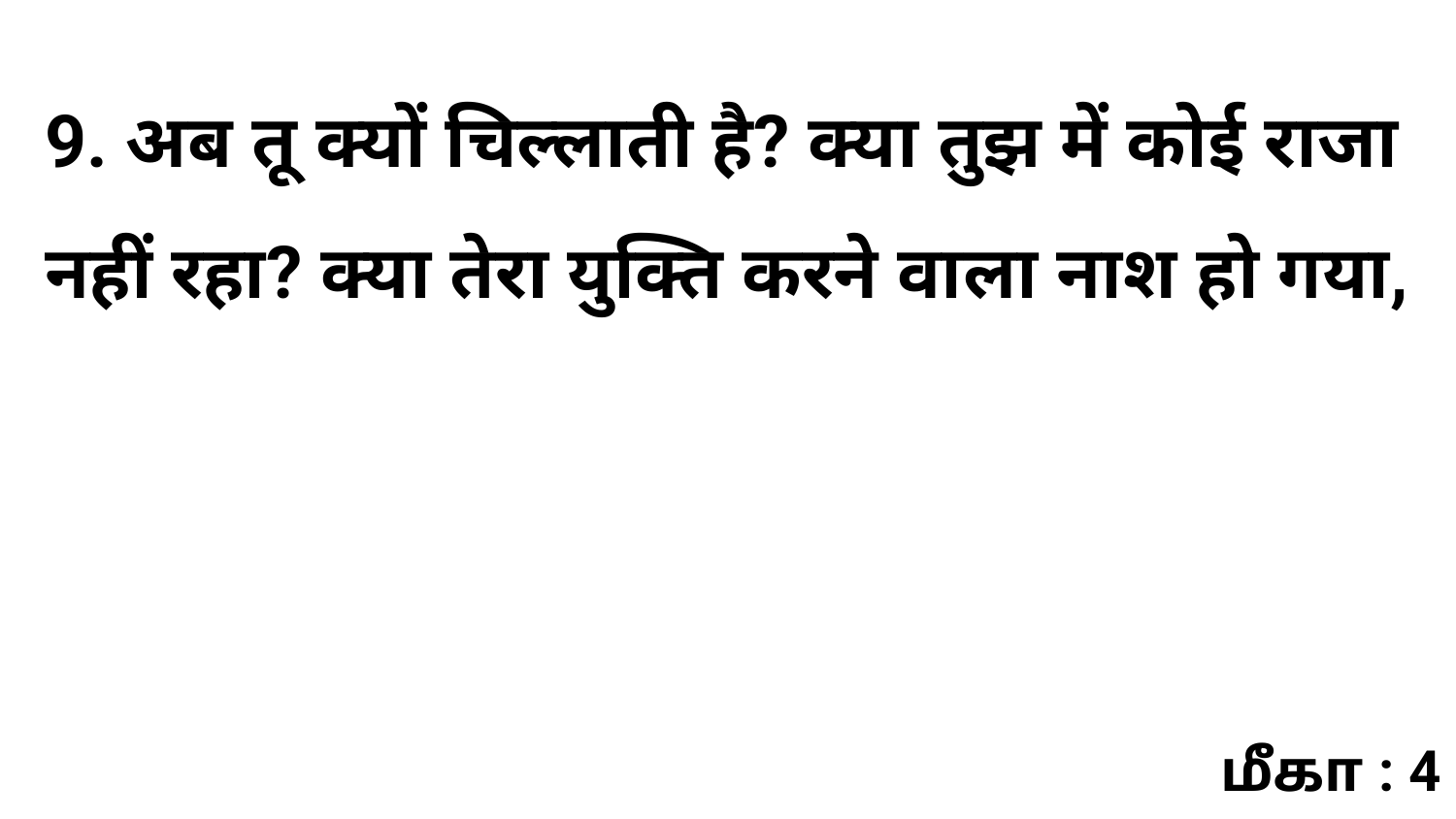

9. अब तू क्यों चिल्लाती है? क्या तुझ में कोई राजा नहीं रहा? क्या तेरा युक्ति करने वाला नाश हो गया,
மீகா : 4